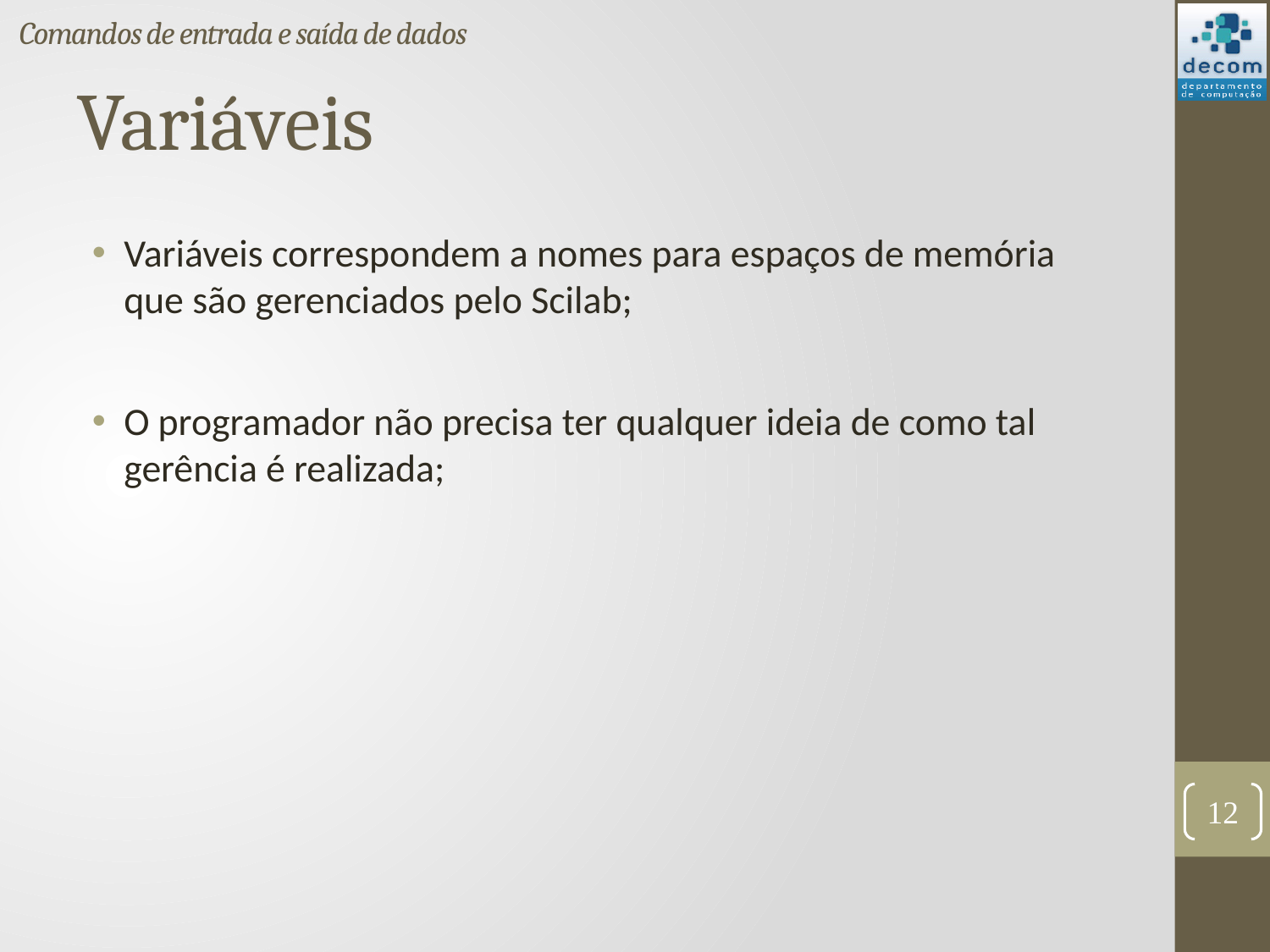

Comandos de entrada e saída de dados
# Variáveis
Variáveis correspondem a nomes para espaços de memória que são gerenciados pelo Scilab;

O programador não precisa ter qualquer ideia de como tal gerência é realizada;
12